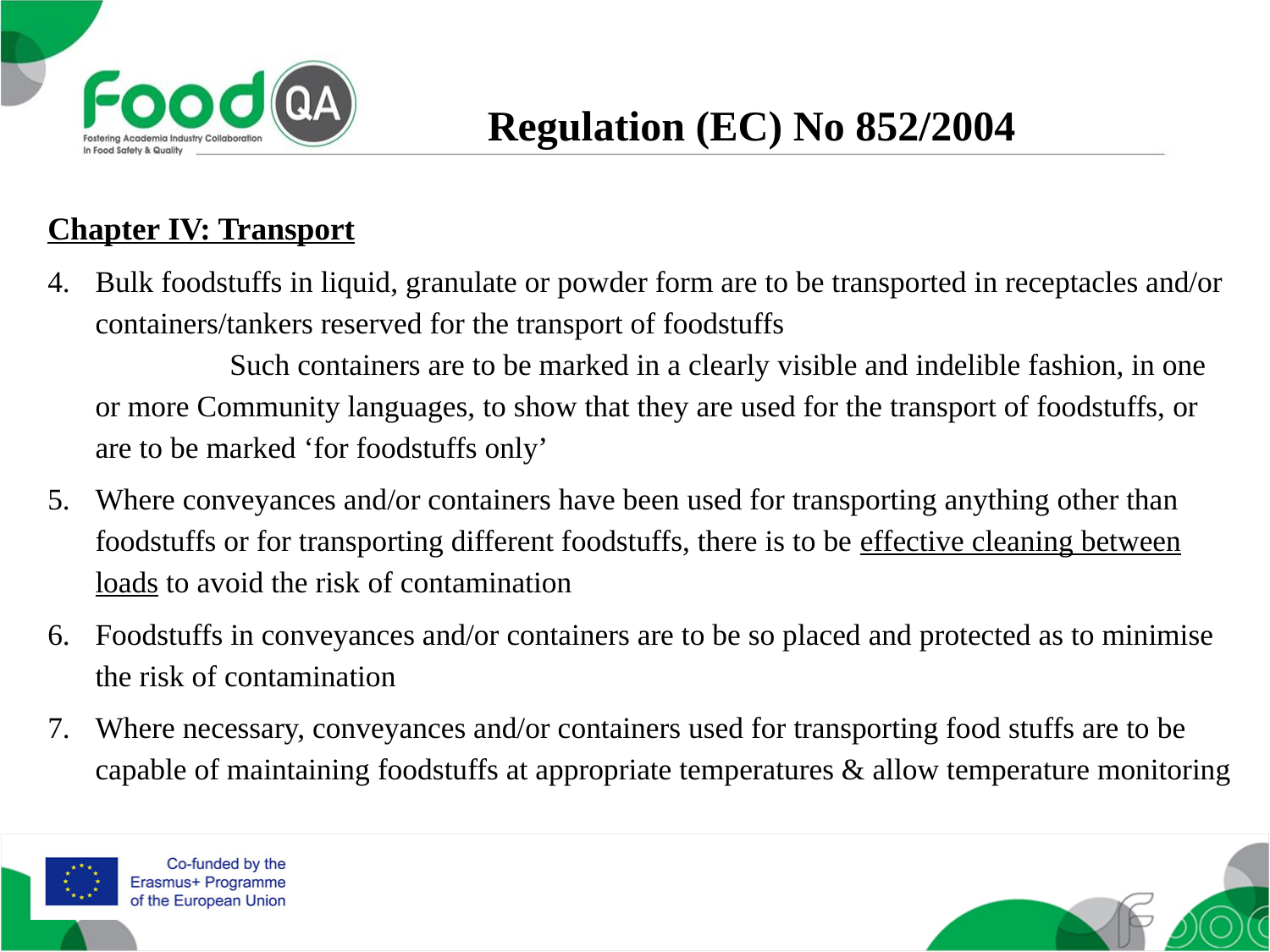

Regulation (EC) No 852/2004
Chapter IV: Transport
Bulk foodstuffs in liquid, granulate or powder form are to be transported in receptacles and/or containers/tankers reserved for the transport of foodstuffs				 Such containers are to be marked in a clearly visible and indelible fashion, in one or more Community languages, to show that they are used for the transport of foodstuffs, or are to be marked ‘for foodstuffs only’
Where conveyances and/or containers have been used for transporting anything other than foodstuffs or for transporting different foodstuffs, there is to be effective cleaning between loads to avoid the risk of contamination
Foodstuffs in conveyances and/or containers are to be so placed and protected as to minimise the risk of contamination
Where necessary, conveyances and/or containers used for transporting food stuffs are to be capable of maintaining foodstuffs at appropriate temperatures & allow temperature monitoring